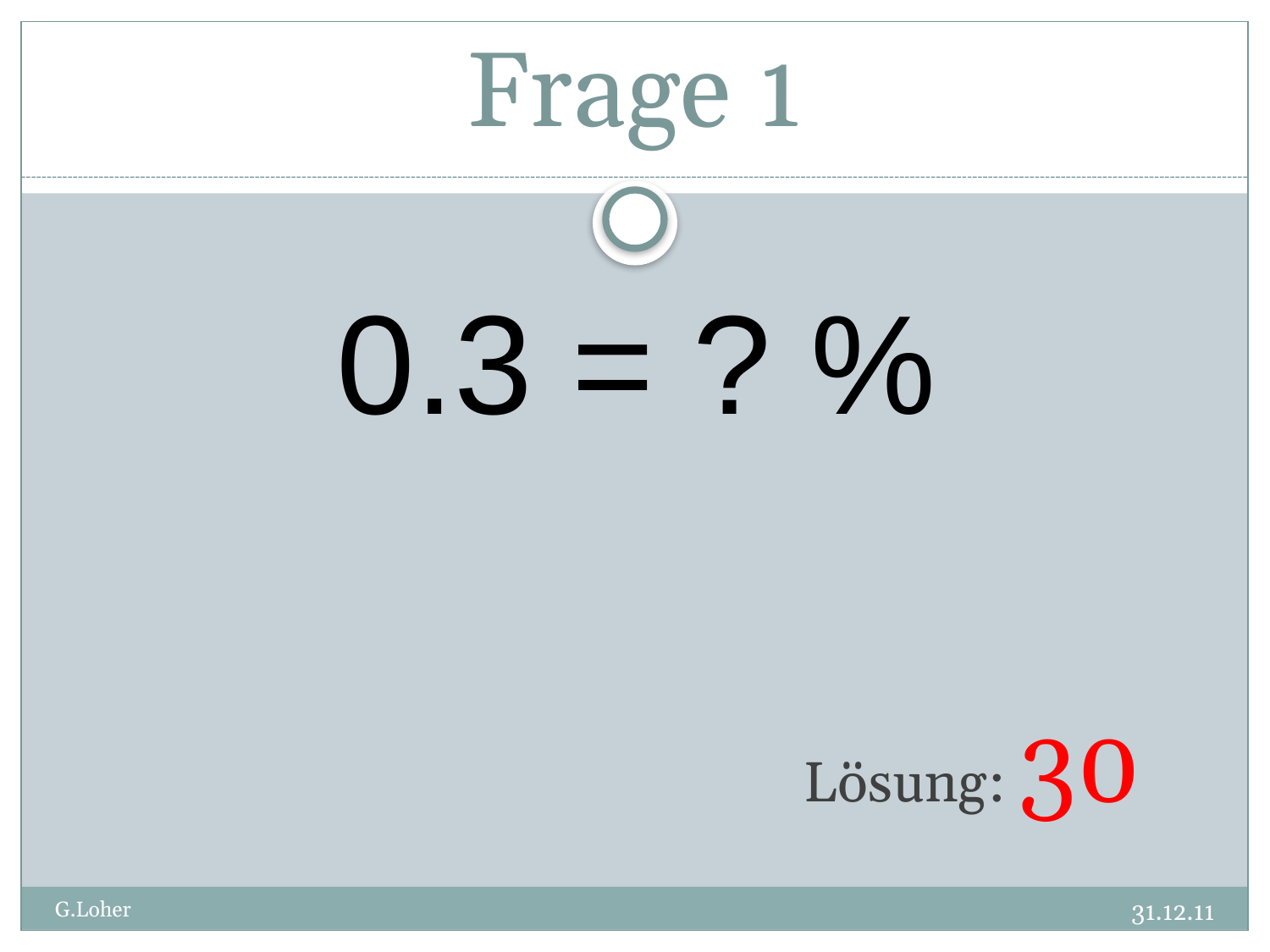

# Frage 1
0.3 = ? %
Lösung: 30
31.12.11
G.Loher